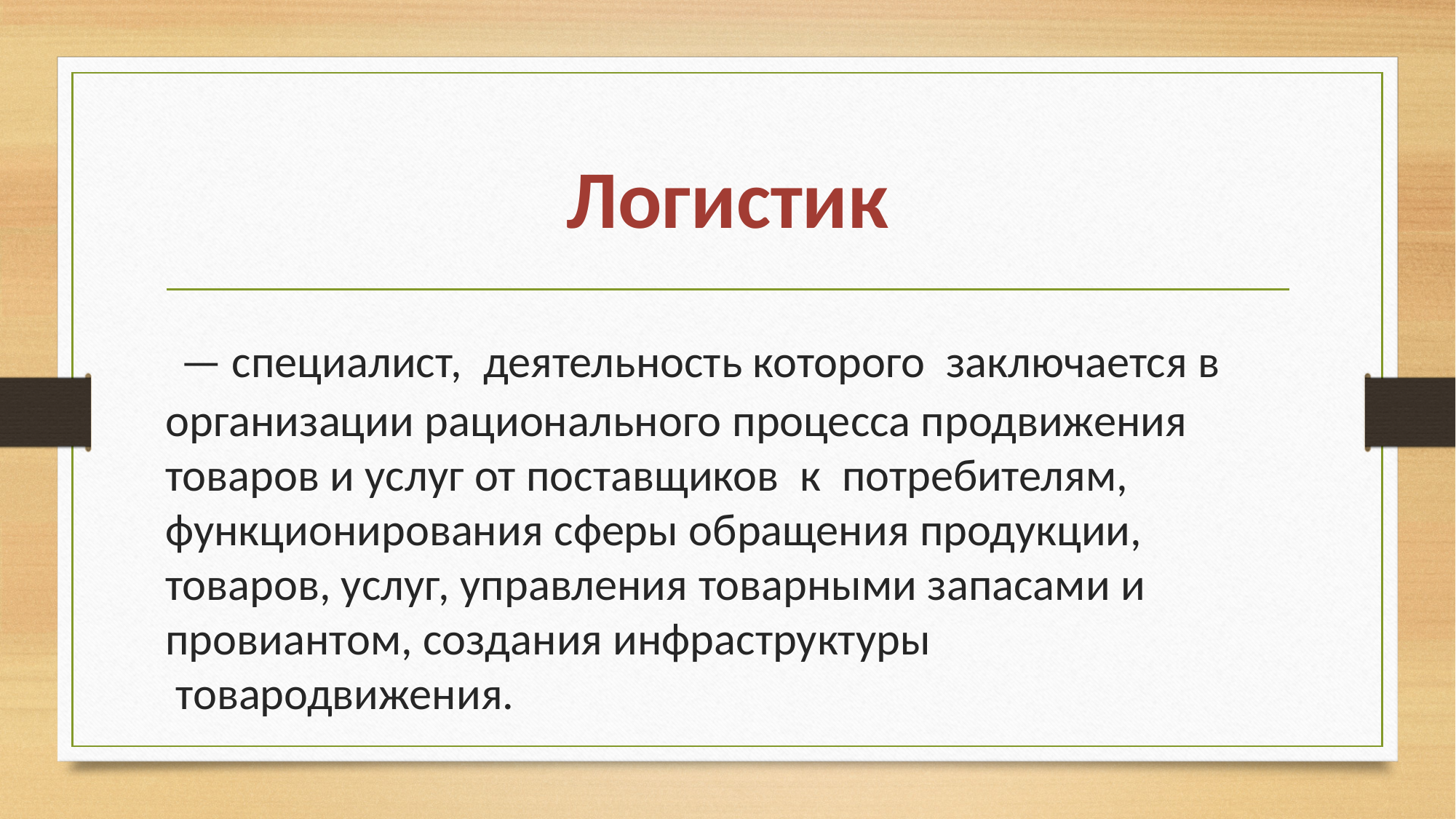

# Логистик
 — специалист,  деятельность которого  заключается в организации рационального процесса продвижения товаров и услуг от поставщиков  к  потребителям, функционирования сферы обращения продукции, товаров, услуг, управления товарными запасами и провиантом, создания инфраструктуры  товародвижения.